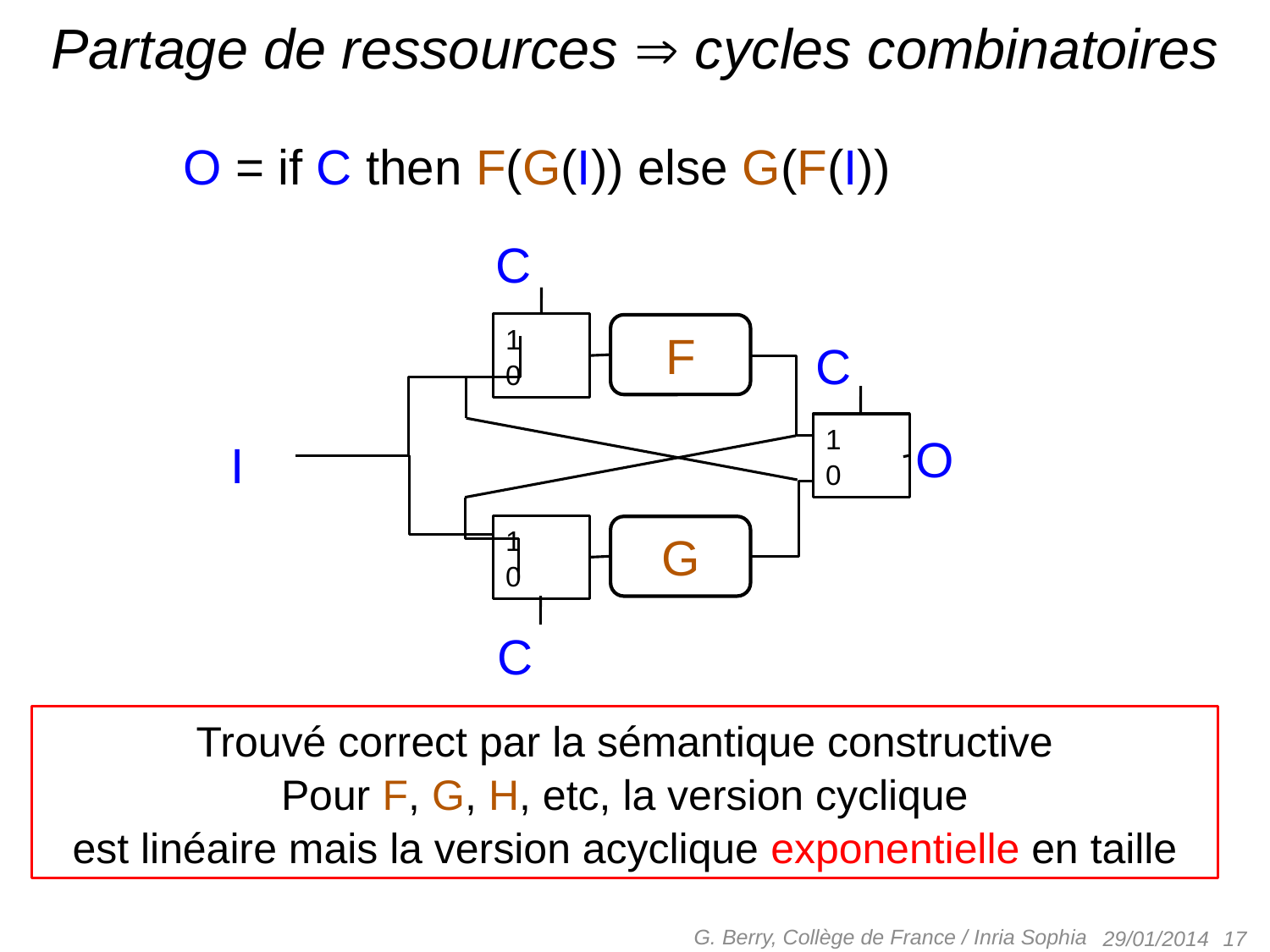

# Partage de ressources ⇒ cycles combinatoires
O = if C then F(G(I)) else G(F(I))
C
1
0
F
C
1
0
O
I
1
0
G
C
Trouvé correct par la sémantique constructive
Pour F, G, H, etc, la version cyclique
est linéaire mais la version acyclique exponentielle en taille
G. Berry, Collège de France / Inria Sophia
 17
29/01/2014